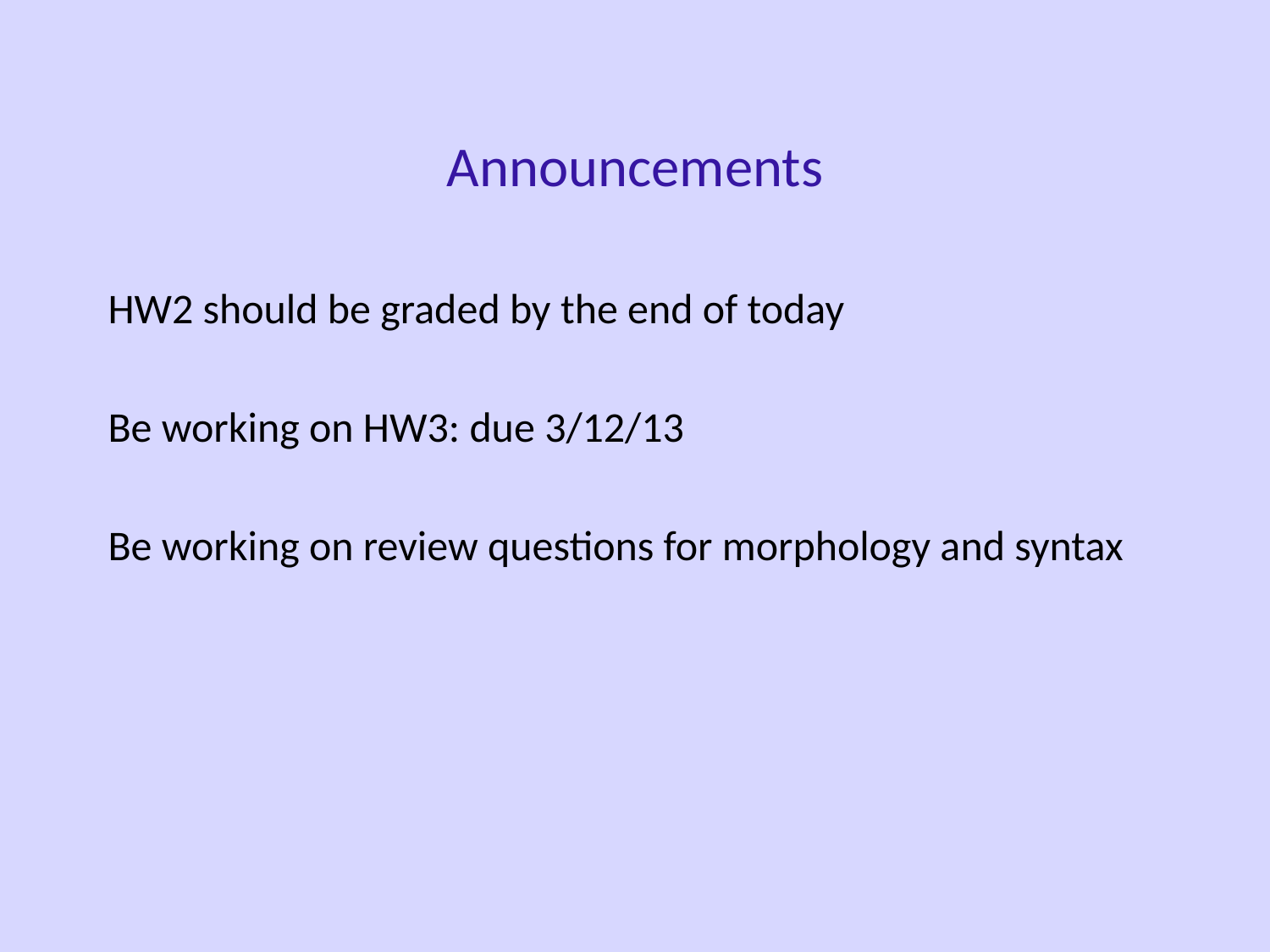

Announcements
HW2 should be graded by the end of today

Be working on HW3: due 3/12/13

Be working on review questions for morphology and syntax